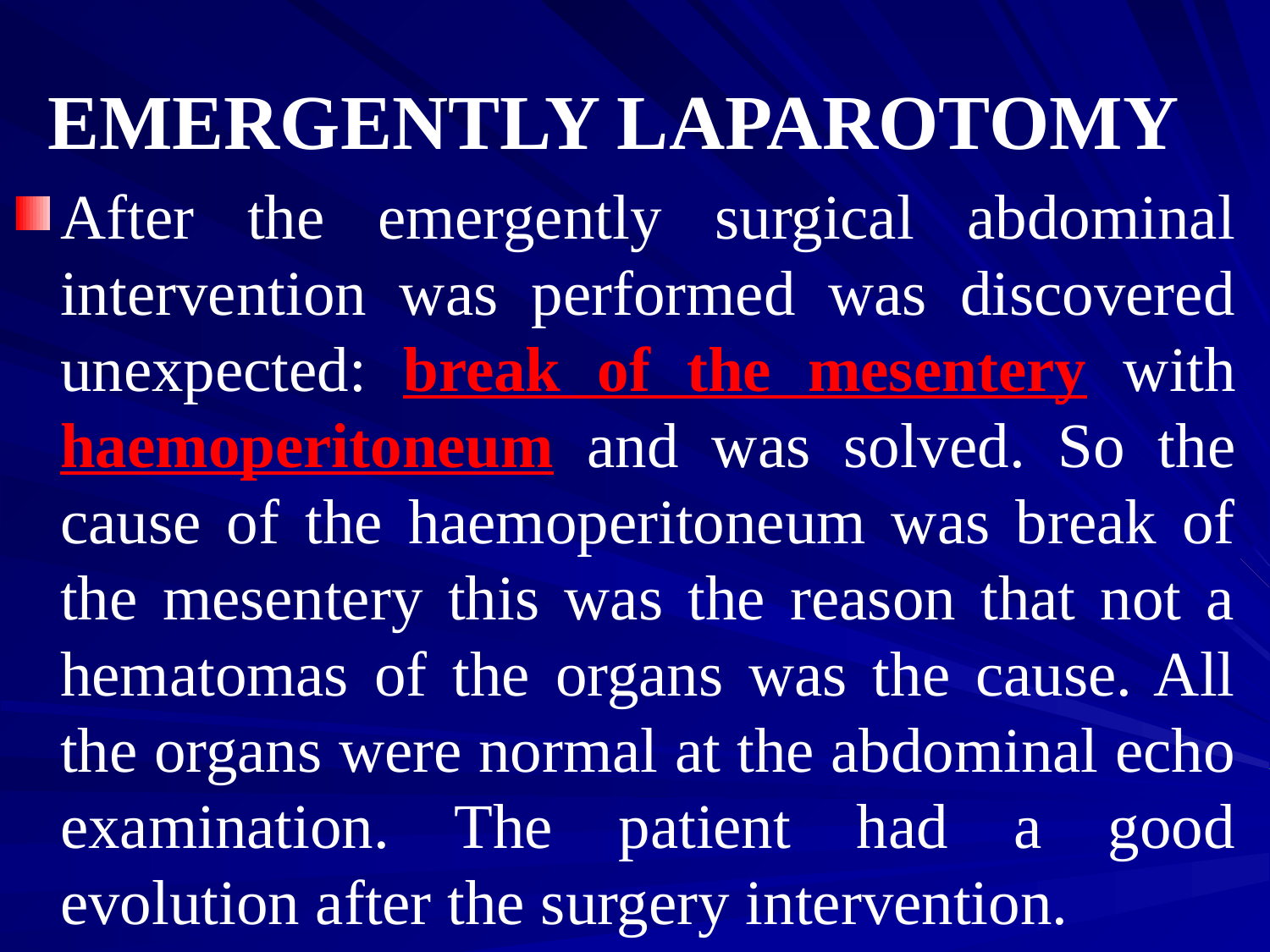

# EMERGENTLY LAPAROTOMY
After the emergently surgical abdominal intervention was performed was discovered unexpected: break of the mesentery with haemoperitoneum and was solved. So the cause of the haemoperitoneum was break of the mesentery this was the reason that not a hematomas of the organs was the cause. All the organs were normal at the abdominal echo examination. The patient had a good evolution after the surgery intervention.